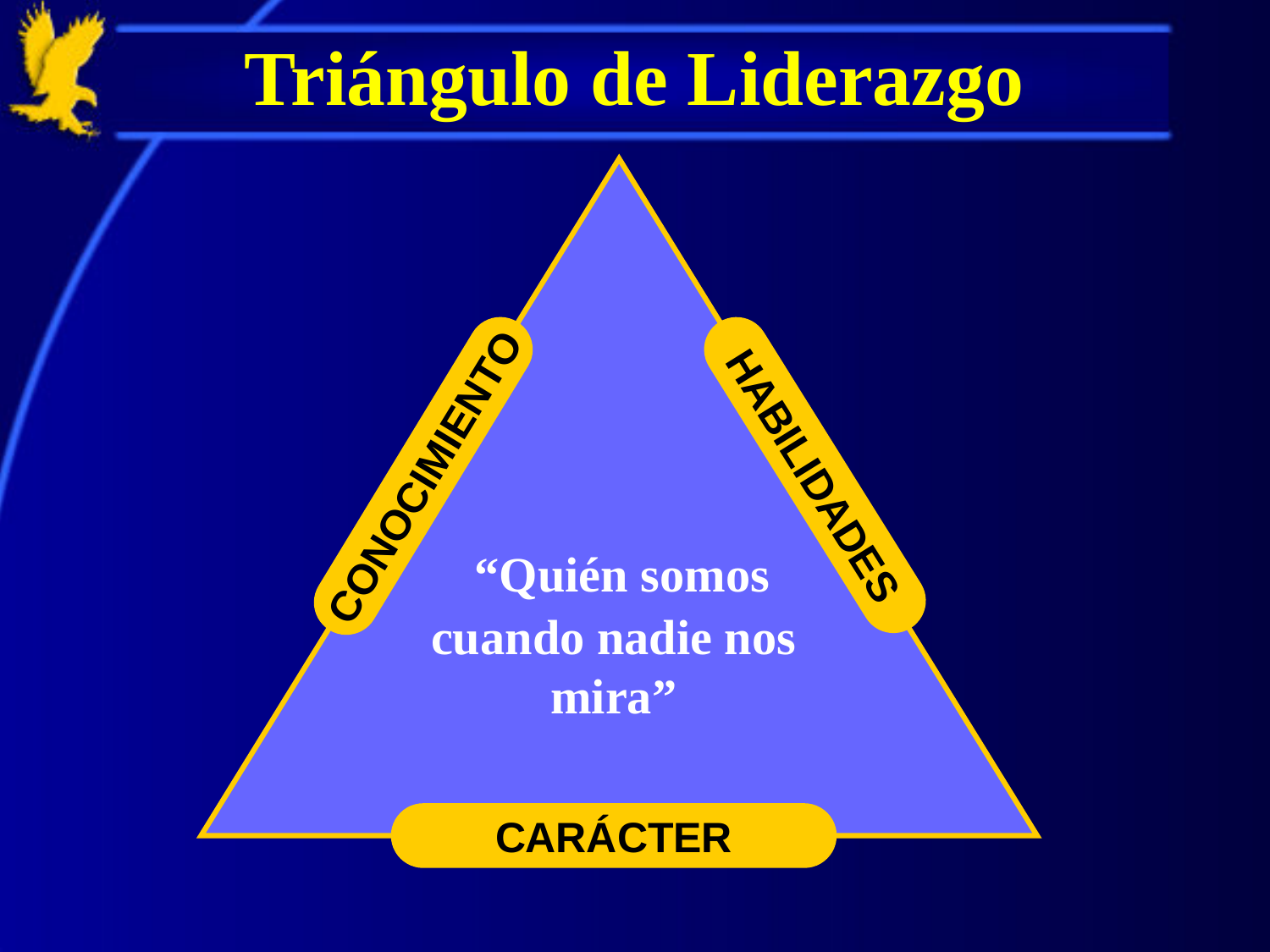

# Triángulo de Liderazgo

HABILIDADES
CONOCIMIENTO
 “Quién somos cuando nadie nos mira”
CARÁCTER